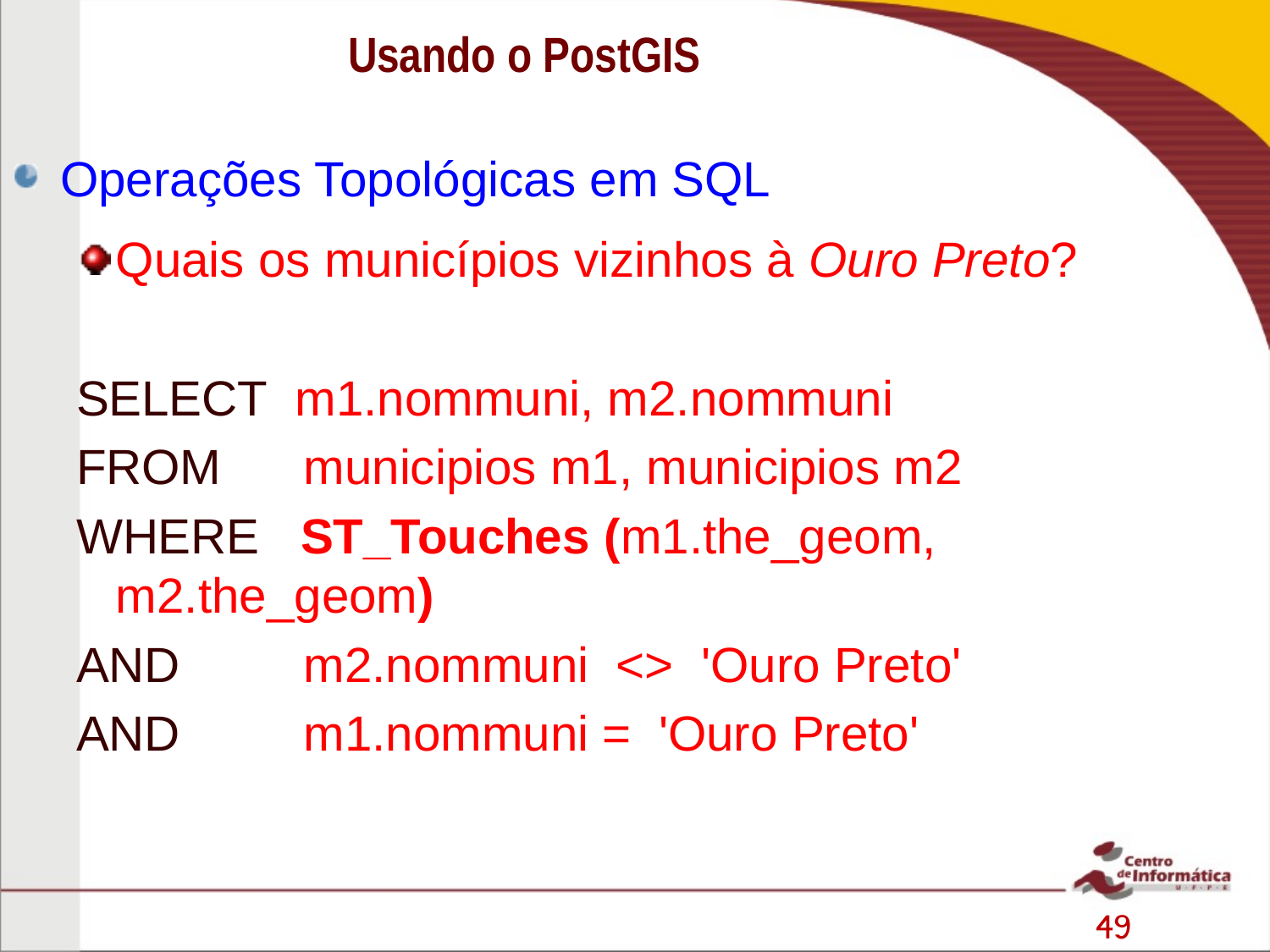

# Usando o PostGIS
Operações Topológicas em SQL
Quais os municípios vizinhos à Ouro Preto?

SELECT  m1.nommuni, m2.nommuni
FROM      municipios m1, municipios m2
WHERE   ST_Touches (m1.the_geom, m2.the_geom)
AND         m2.nommuni  <>  'Ouro Preto'
AND         m1.nommuni =  'Ouro Preto'
49